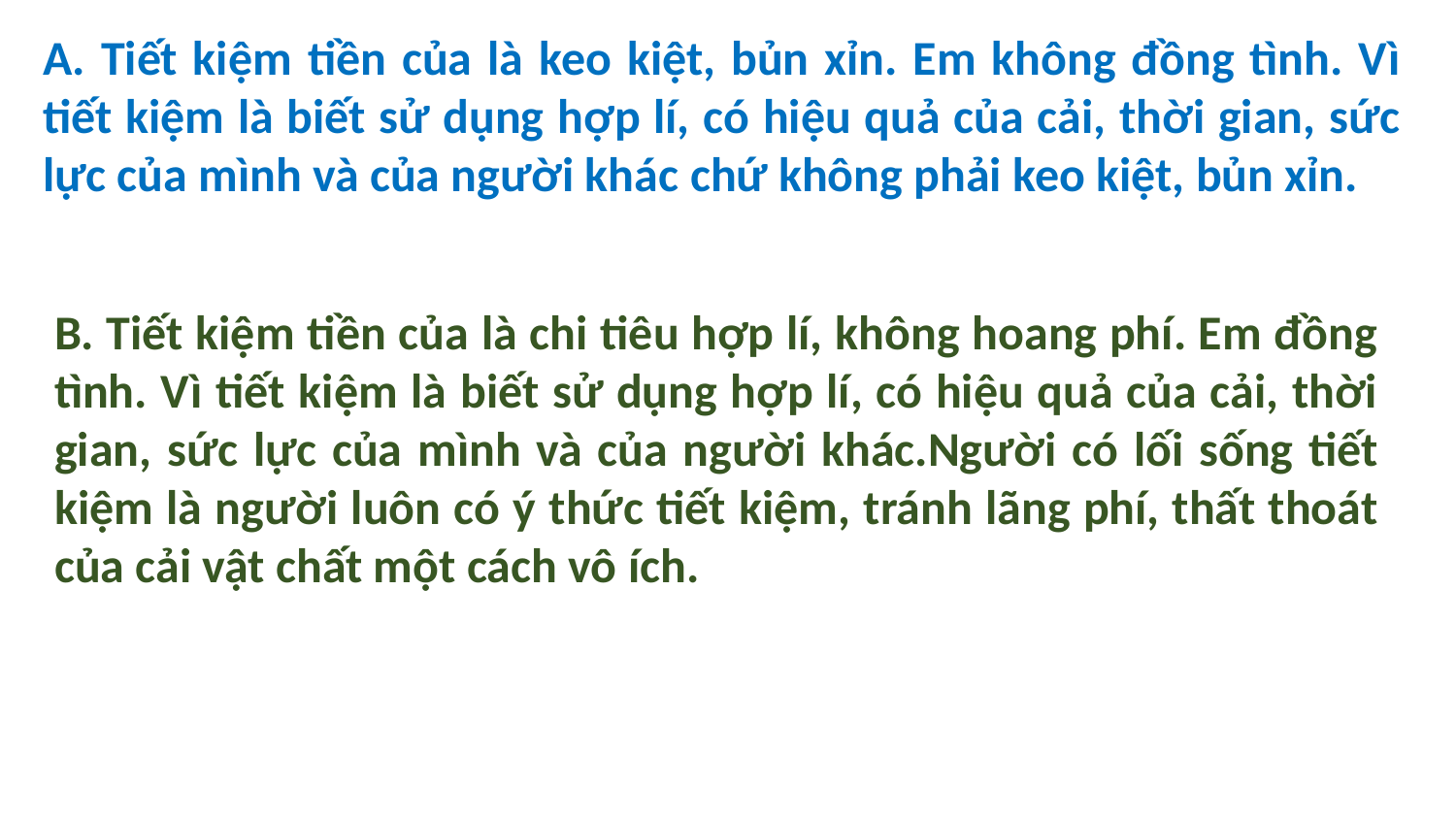

A. Tiết kiệm tiền của là keo kiệt, bủn xỉn. Em không đồng tình. Vì tiết kiệm là biết sử dụng hợp lí, có hiệu quả của cải, thời gian, sức lực của mình và của người khác chứ không phải keo kiệt, bủn xỉn.
B. Tiết kiệm tiền của là chi tiêu hợp lí, không hoang phí. Em đồng tình. Vì tiết kiệm là biết sử dụng hợp lí, có hiệu quả của cải, thời gian, sức lực của mình và của người khác.Người có lối sống tiết kiệm là người luôn có ý thức tiết kiệm, tránh lãng phí, thất thoát của cải vật chất một cách vô ích.